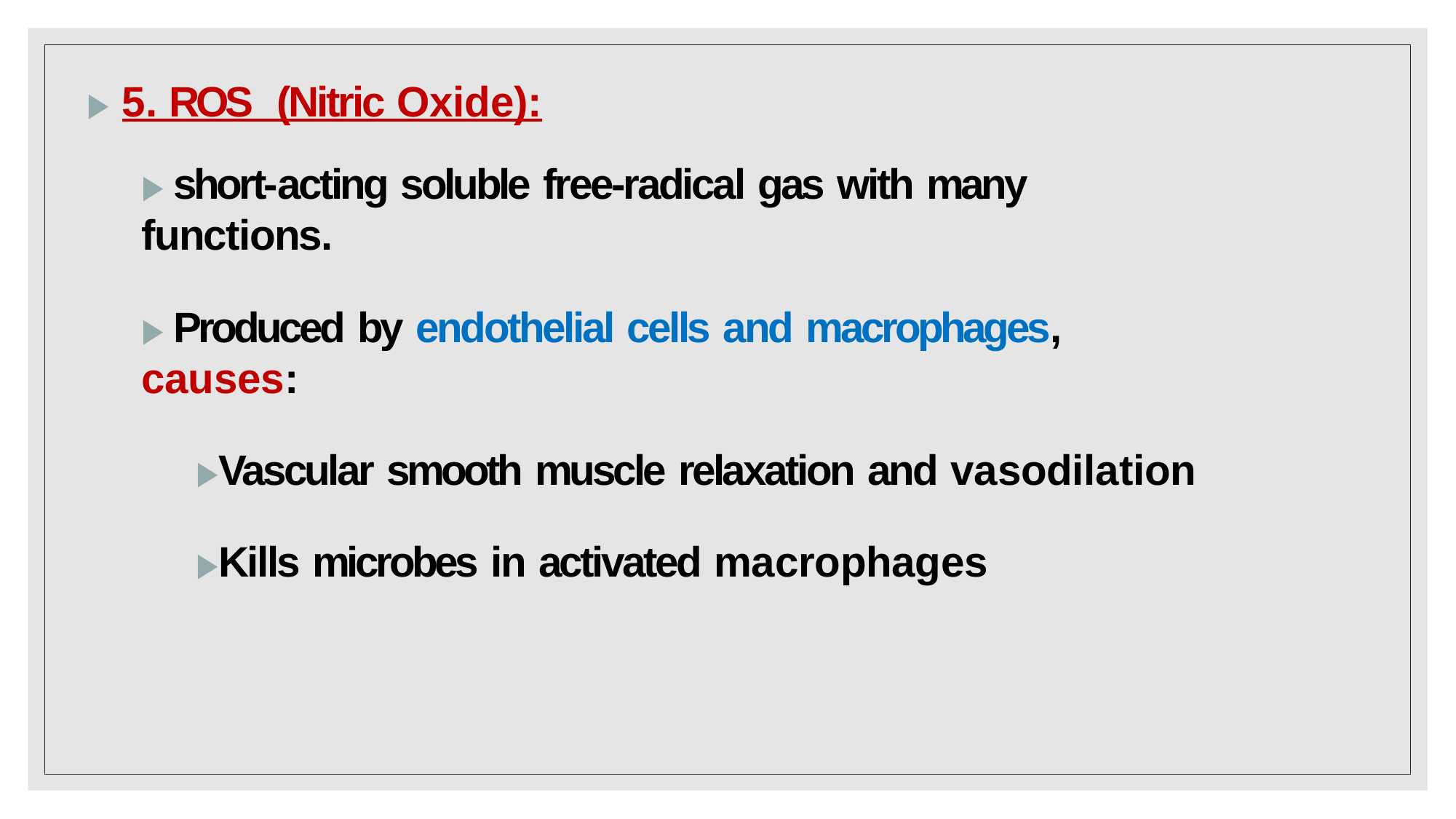

▶ 5. ROS  (Nitric Oxide):
▶ short-acting soluble free-radical gas with many functions.
▶ Produced by endothelial cells and macrophages, causes:
▶Vascular smooth muscle relaxation and vasodilation
▶Kills microbes in activated macrophages